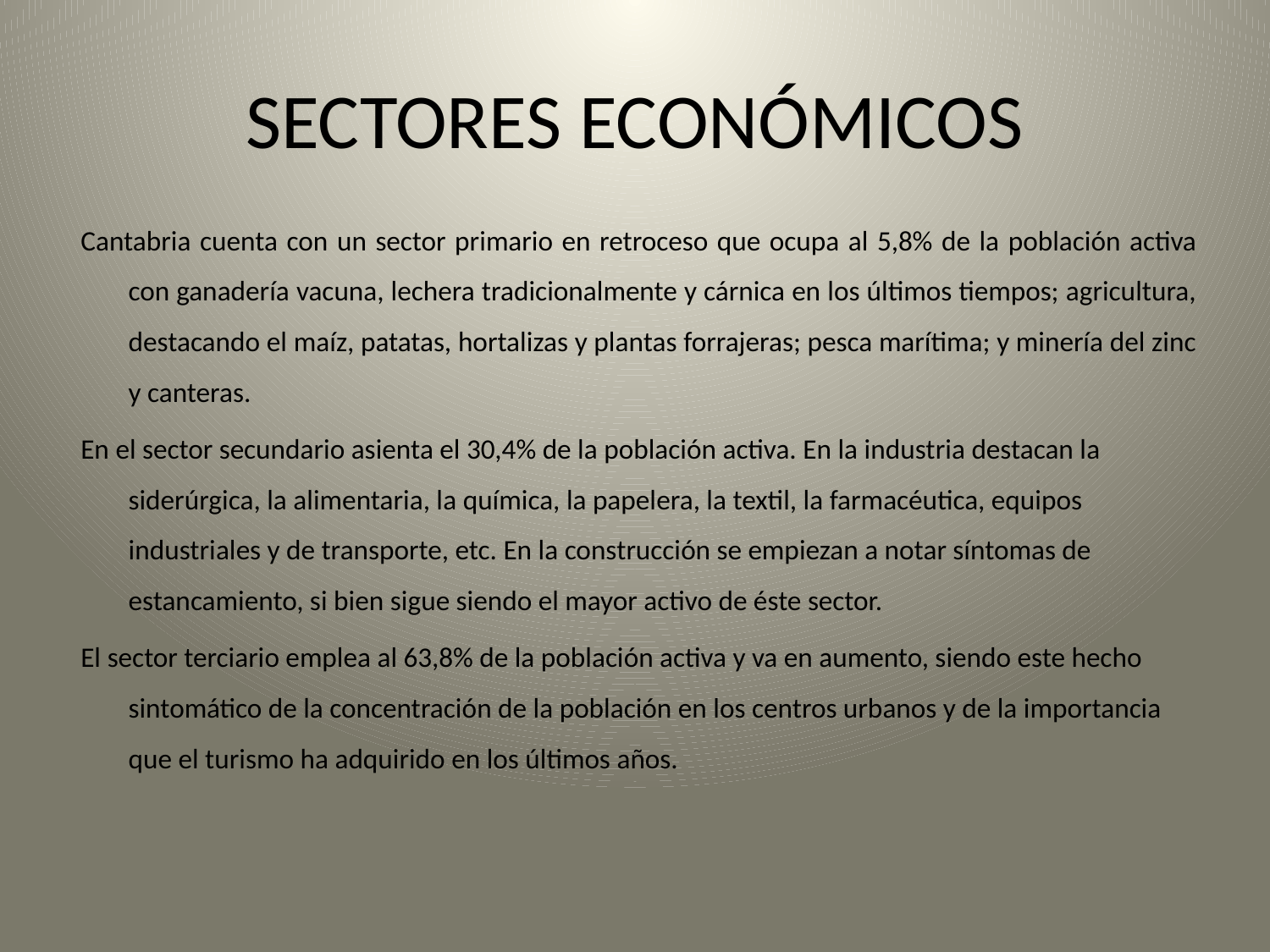

SECTORES ECONÓMICOS
Cantabria cuenta con un sector primario en retroceso que ocupa al 5,8% de la población activa con ganadería vacuna, lechera tradicionalmente y cárnica en los últimos tiempos; agricultura, destacando el maíz, patatas, hortalizas y plantas forrajeras; pesca marítima; y minería del zinc y canteras.
En el sector secundario asienta el 30,4% de la población activa. En la industria destacan la siderúrgica, la alimentaria, la química, la papelera, la textil, la farmacéutica, equipos industriales y de transporte, etc. En la construcción se empiezan a notar síntomas de estancamiento, si bien sigue siendo el mayor activo de éste sector.
El sector terciario emplea al 63,8% de la población activa y va en aumento, siendo este hecho sintomático de la concentración de la población en los centros urbanos y de la importancia que el turismo ha adquirido en los últimos años.